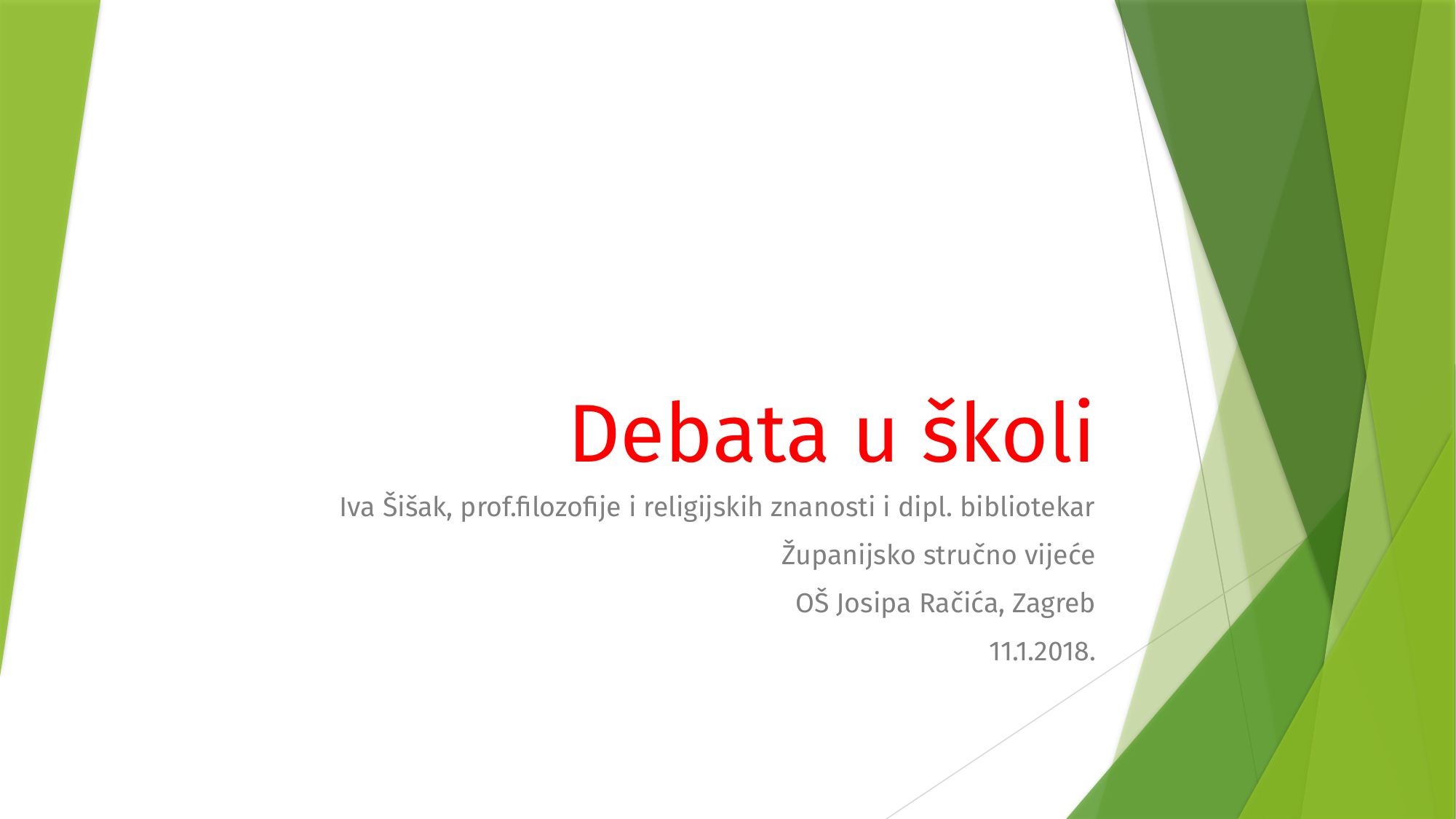

# Debata u školi
Iva Šišak, prof.filozofije i religijskih znanosti i dipl. bibliotekar
Županijsko stručno vijeće
 OŠ Josipa Račića, Zagreb
11.1.2018.